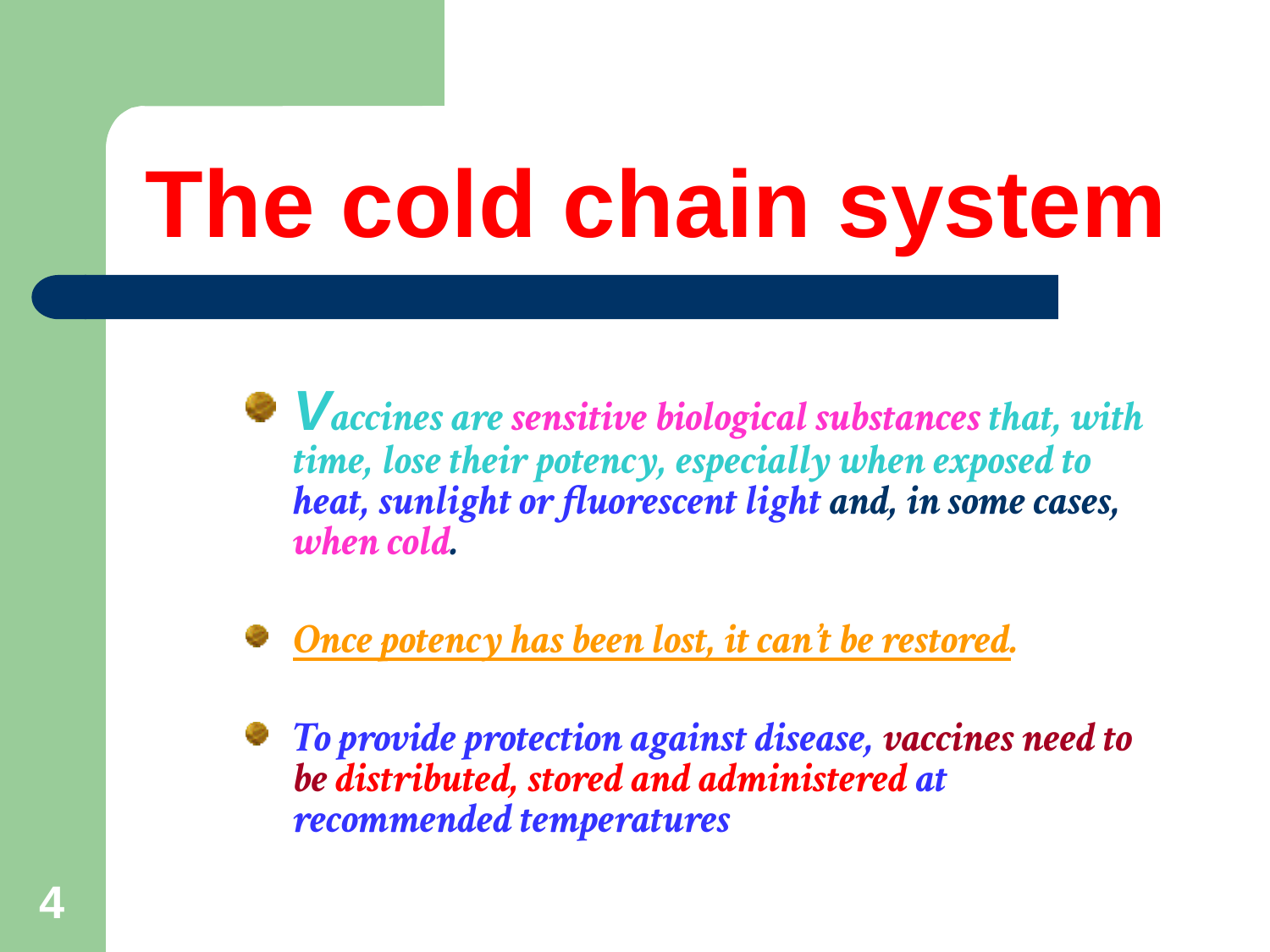

# The cold chain system
Vaccines are sensitive biological substances that, with time, lose their potency, especially when exposed to heat, sunlight or fluorescent light and, in some cases, when cold.

Once potency has been lost, it can’t be restored.

To provide protection against disease, vaccines need to be distributed, stored and administered at recommended temperatures
4